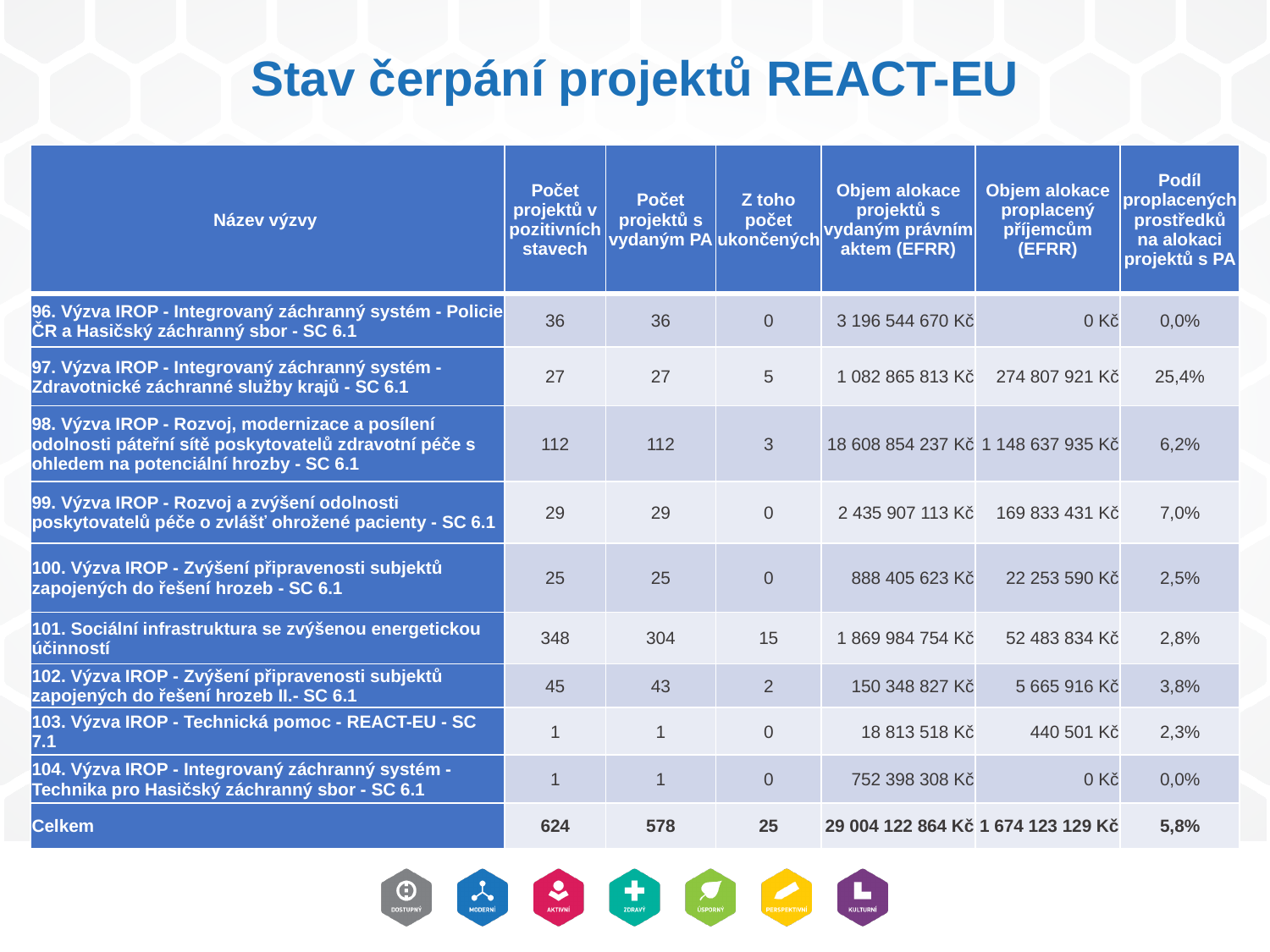

# Stav čerpání projektů REACT-EU
| Název výzvy | Počet projektů v pozitivních stavech | Počet projektů s vydaným PA | Z toho počet ukončených | Objem alokace projektů s vydaným právním aktem (EFRR) | Objem alokace proplacený příjemcům (EFRR) | Podíl proplacených prostředků na alokaci projektů s PA |
| --- | --- | --- | --- | --- | --- | --- |
| 96. Výzva IROP - Integrovaný záchranný systém - Policie ČR a Hasičský záchranný sbor - SC 6.1 | 36 | 36 | 0 | 3 196 544 670 Kč | 0 Kč | 0,0% |
| 97. Výzva IROP - Integrovaný záchranný systém - Zdravotnické záchranné služby krajů - SC 6.1 | 27 | 27 | 5 | 1 082 865 813 Kč | 274 807 921 Kč | 25,4% |
| 98. Výzva IROP - Rozvoj, modernizace a posílení odolnosti páteřní sítě poskytovatelů zdravotní péče s ohledem na potenciální hrozby - SC 6.1 | 112 | 112 | 3 | 18 608 854 237 Kč | 1 148 637 935 Kč | 6,2% |
| 99. Výzva IROP - Rozvoj a zvýšení odolnosti poskytovatelů péče o zvlášť ohrožené pacienty - SC 6.1 | 29 | 29 | 0 | 2 435 907 113 Kč | 169 833 431 Kč | 7,0% |
| 100. Výzva IROP - Zvýšení připravenosti subjektů zapojených do řešení hrozeb - SC 6.1 | 25 | 25 | 0 | 888 405 623 Kč | 22 253 590 Kč | 2,5% |
| 101. Sociální infrastruktura se zvýšenou energetickou účinností | 348 | 304 | 15 | 1 869 984 754 Kč | 52 483 834 Kč | 2,8% |
| 102. Výzva IROP - Zvýšení připravenosti subjektů zapojených do řešení hrozeb II.- SC 6.1 | 45 | 43 | 2 | 150 348 827 Kč | 5 665 916 Kč | 3,8% |
| 103. Výzva IROP - Technická pomoc - REACT-EU - SC 7.1 | 1 | 1 | 0 | 18 813 518 Kč | 440 501 Kč | 2,3% |
| 104. Výzva IROP - Integrovaný záchranný systém - Technika pro Hasičský záchranný sbor - SC 6.1 | 1 | 1 | 0 | 752 398 308 Kč | 0 Kč | 0,0% |
| Celkem | 624 | 578 | 25 | 29 004 122 864 Kč | 1 674 123 129 Kč | 5,8% |